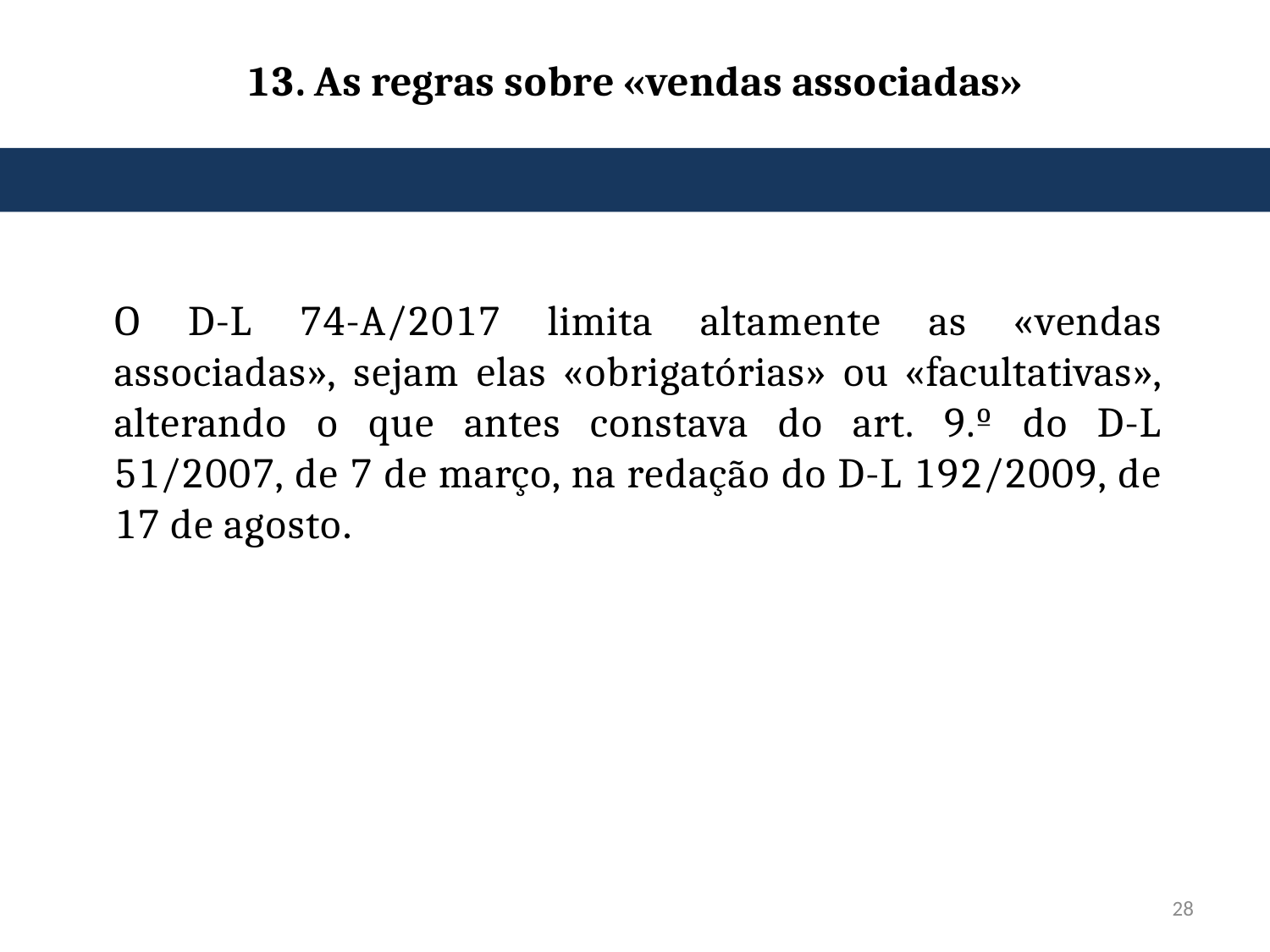

# 13. As regras sobre «vendas associadas»

O D-L 74-A/2017 limita altamente as «vendas associadas», sejam elas «obrigatórias» ou «facultativas», alterando o que antes constava do art. 9.º do D-L 51/2007, de 7 de março, na redação do D-L 192/2009, de 17 de agosto.

28